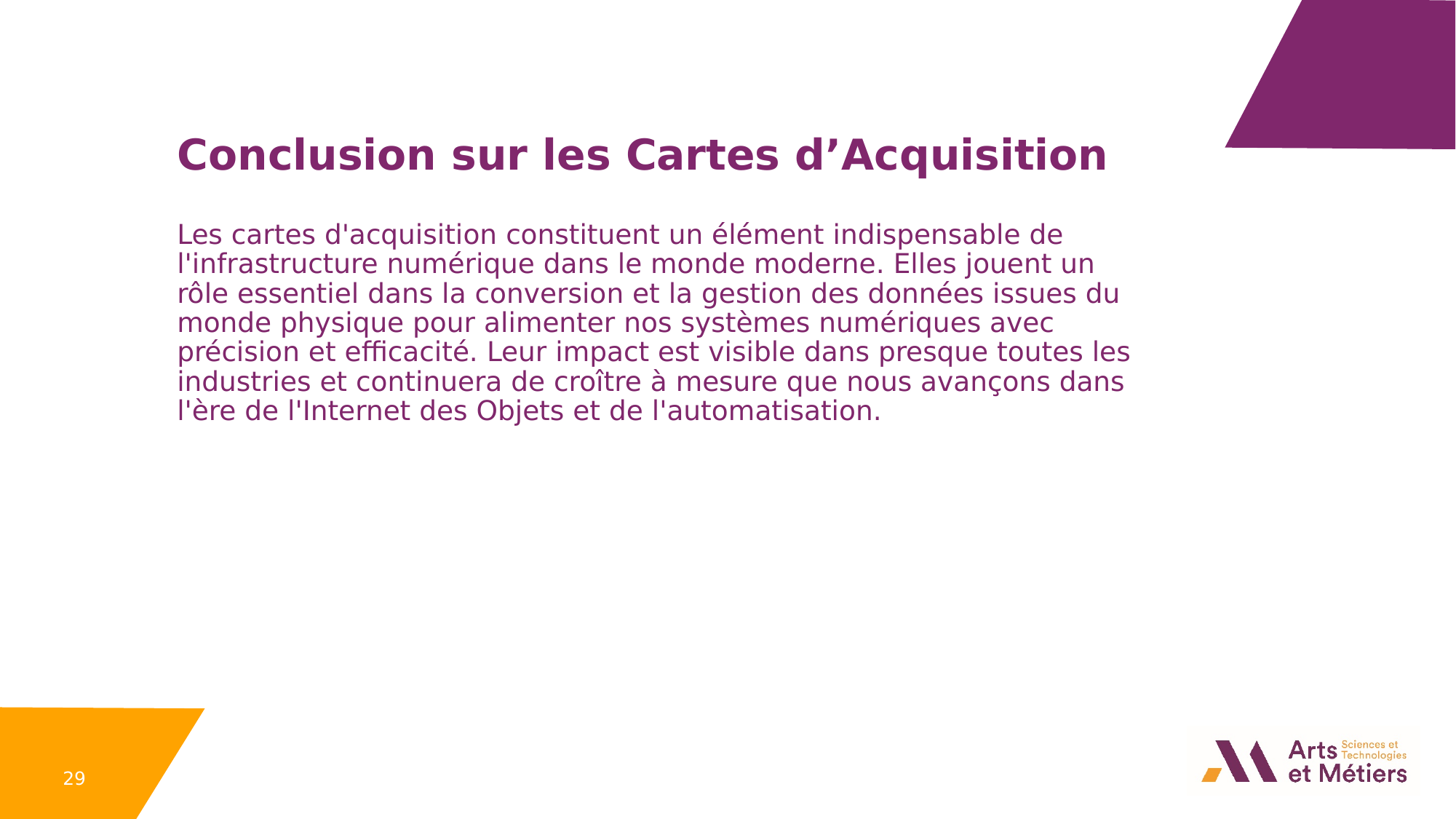

Conclusion sur les Cartes d’Acquisition
Les cartes d'acquisition constituent un élément indispensable de l'infrastructure numérique dans le monde moderne. Elles jouent un rôle essentiel dans la conversion et la gestion des données issues du monde physique pour alimenter nos systèmes numériques avec précision et efficacité. Leur impact est visible dans presque toutes les industries et continuera de croître à mesure que nous avançons dans l'ère de l'Internet des Objets et de l'automatisation.
29